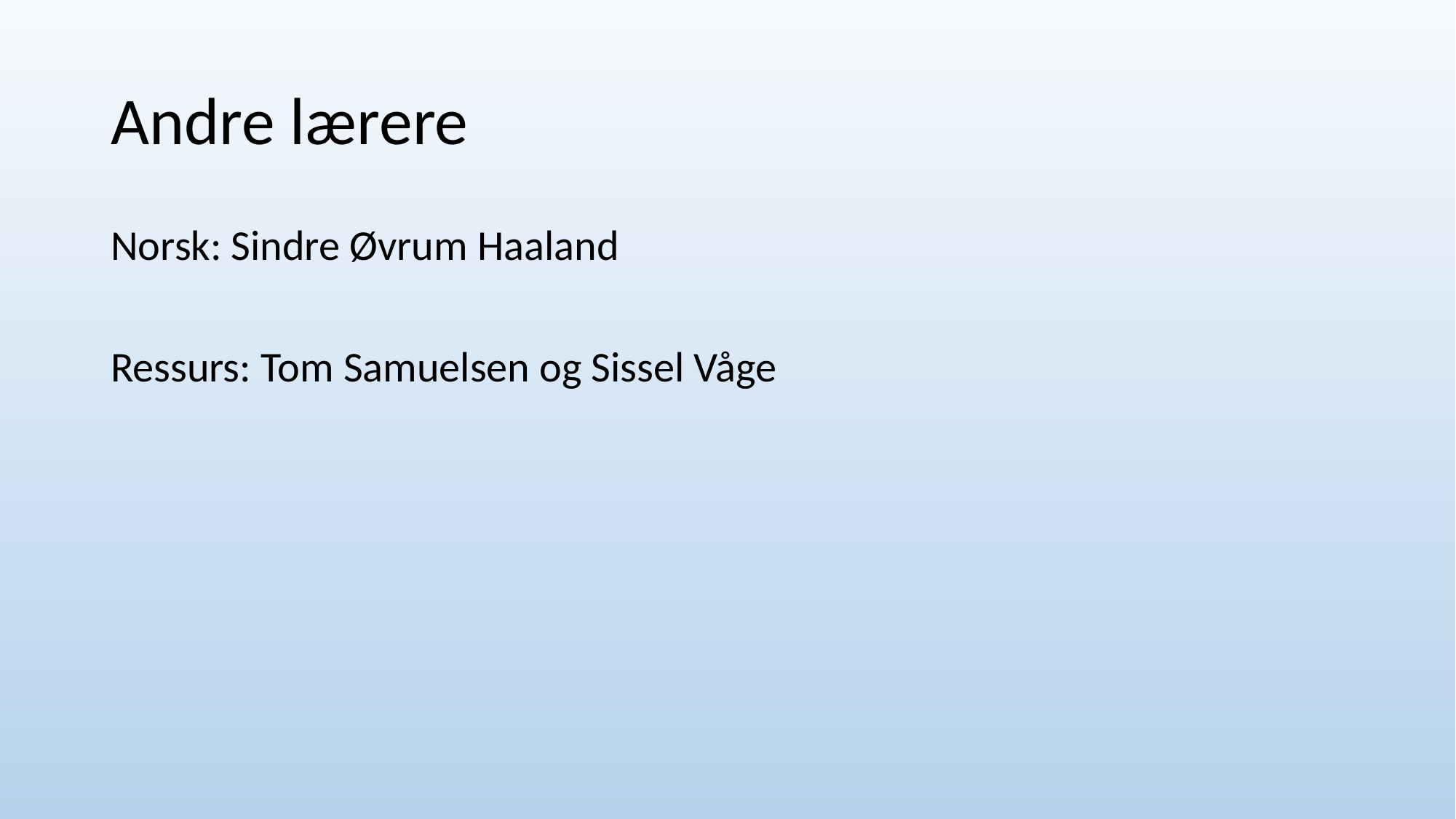

# Andre lærere
Norsk: Sindre Øvrum Haaland

Ressurs: Tom Samuelsen og Sissel Våge